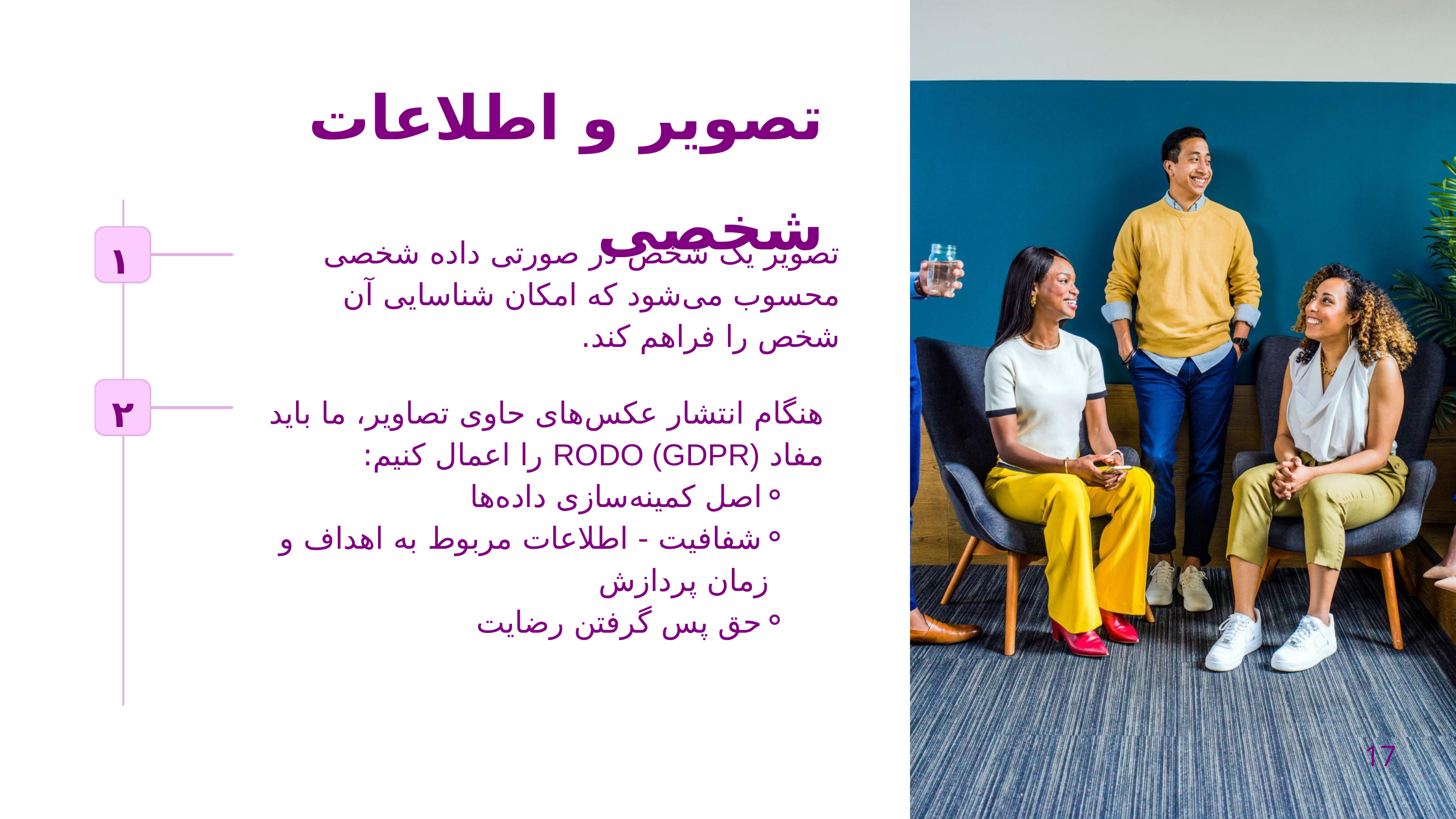

تصویر و اطلاعات شخصی

تصویر یک شخص در صورتی داده شخصی محسوب می‌شود که امکان شناسایی آن شخص را فراهم کند.
۱

۲
هنگام انتشار عکس‌های حاوی تصاویر، ما باید مفاد RODO (GDPR) را اعمال کنیم:
اصل کمینه‌سازی داده‌ها
شفافیت - اطلاعات مربوط به اهداف و زمان پردازش
حق پس گرفتن رضایت

17